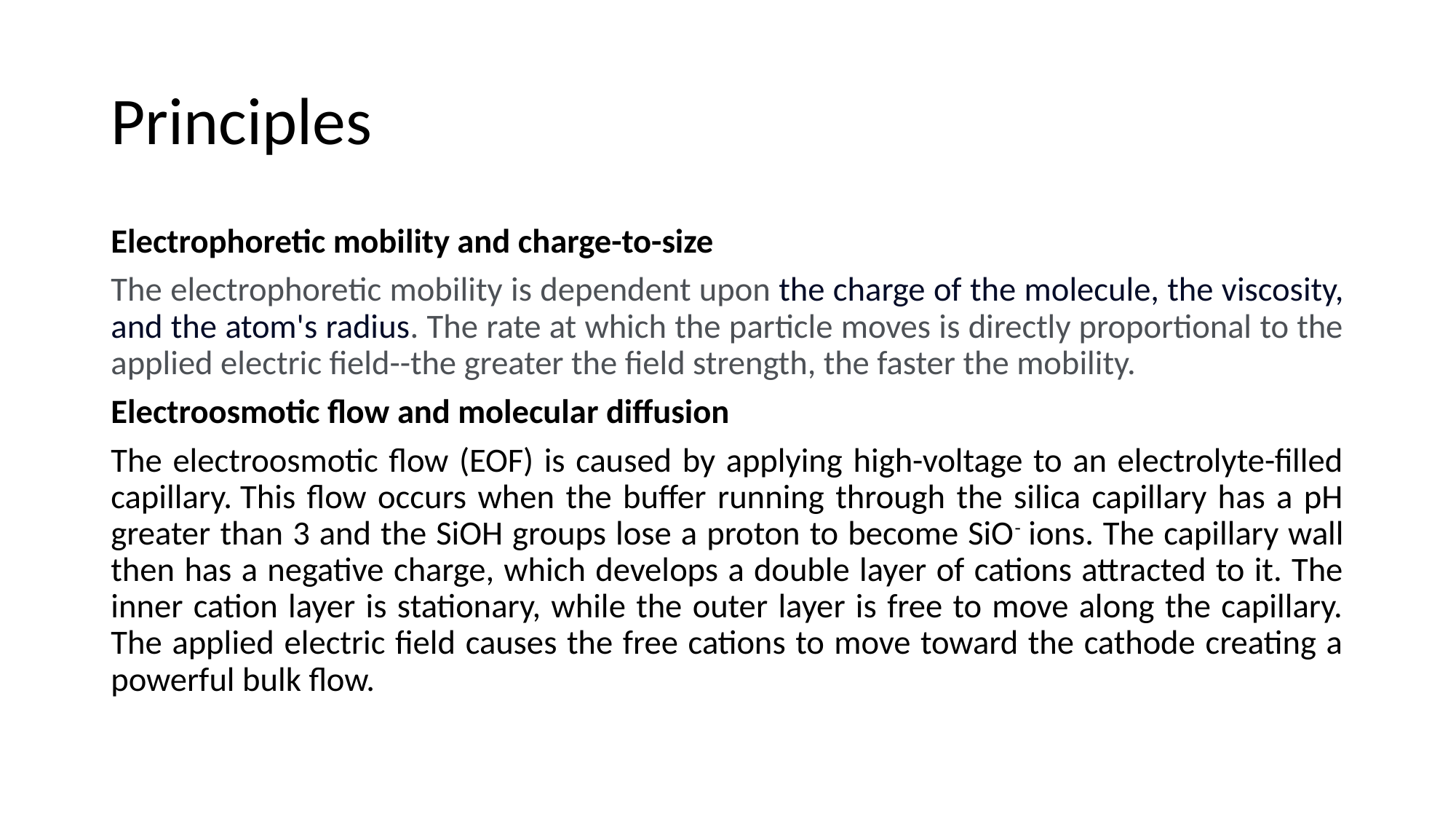

# Principles
Electrophoretic mobility and charge-to-size
The electrophoretic mobility is dependent upon the charge of the molecule, the viscosity, and the atom's radius. The rate at which the particle moves is directly proportional to the applied electric field--the greater the field strength, the faster the mobility.
Electroosmotic flow and molecular diffusion
The electroosmotic flow (EOF) is caused by applying high-voltage to an electrolyte-filled capillary. This flow occurs when the buffer running through the silica capillary has a pH greater than 3 and the SiOH groups lose a proton to become SiO- ions. The capillary wall then has a negative charge, which develops a double layer of cations attracted to it. The inner cation layer is stationary, while the outer layer is free to move along the capillary. The applied electric field causes the free cations to move toward the cathode creating a powerful bulk flow.